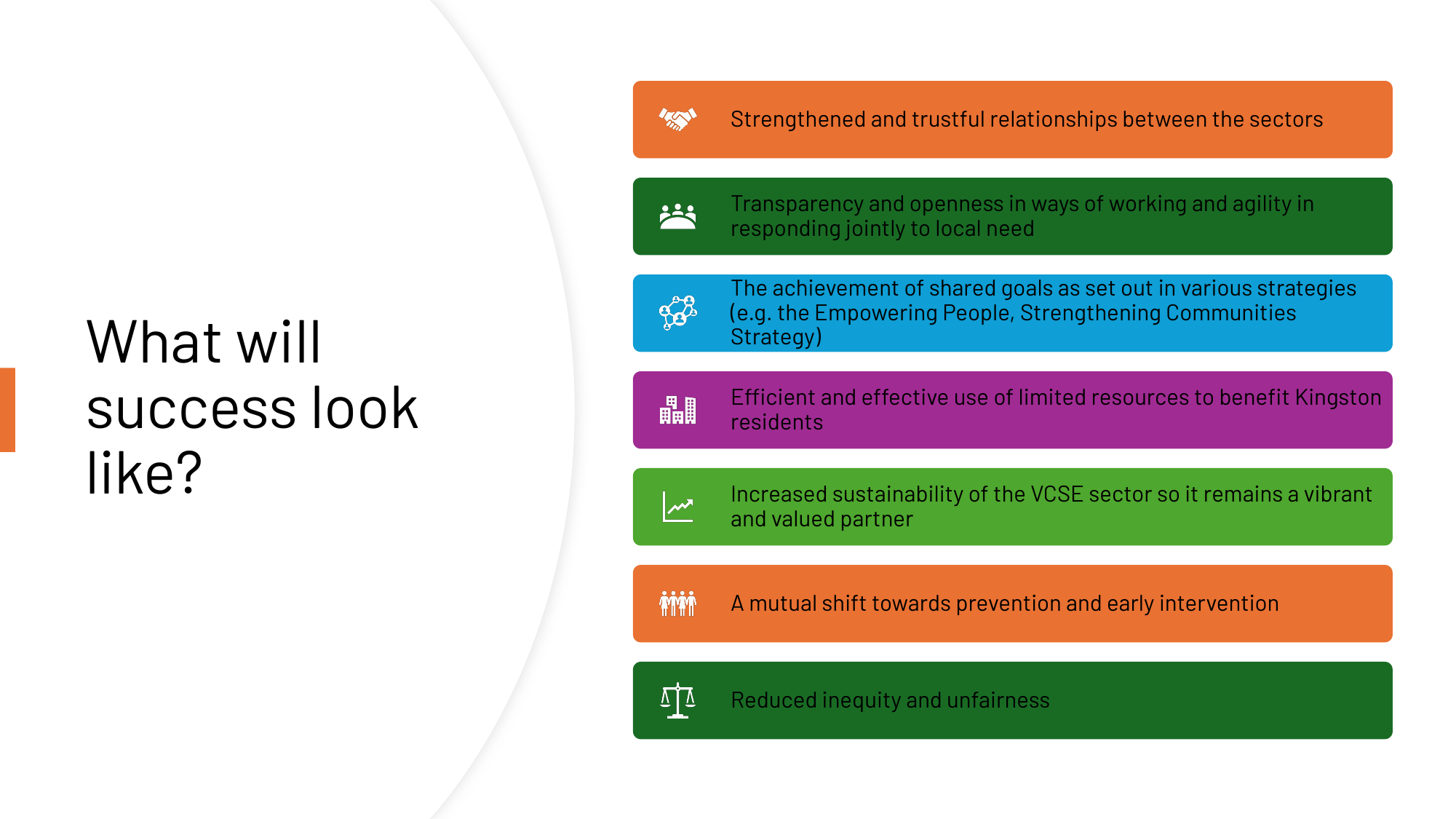

Strengthened and trustful relationships between the sectors
Transparency and openness in ways of working and agility in responding jointly to local need
The achievement of shared goals as set out in various strategies (e.g. the Empowering People, Strengthening Communities Strategy)
Efficient and effective use of limited resources to benefit Kingston residents
Increased sustainability of the VCSE sector so it remains a vibrant and valued partner
A mutual shift towards prevention and early intervention
Reduced inequity and unfairness
# What will success look like?